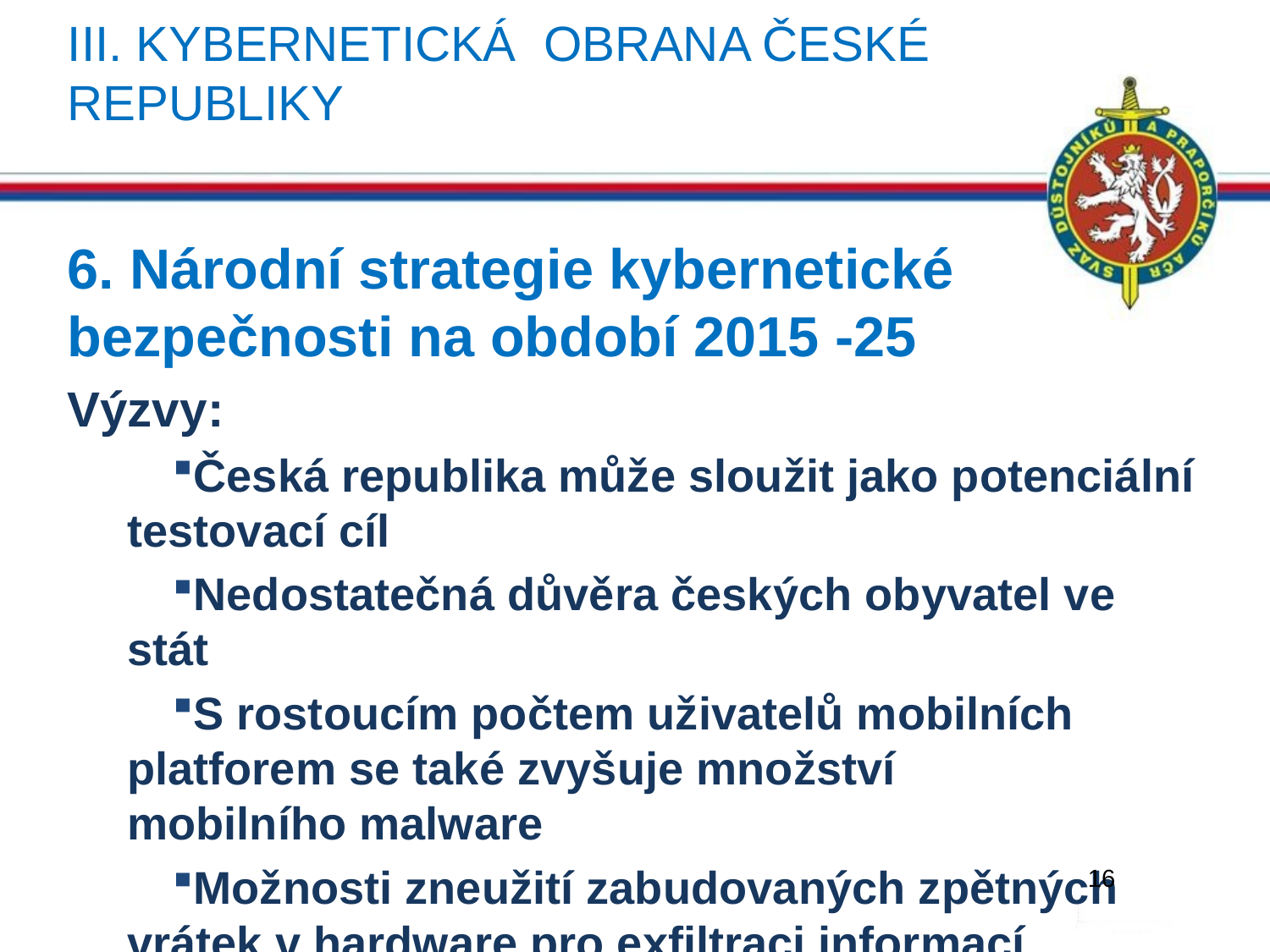

# Iii. Kybernetická  obrana české republiky
6. Národní strategie kybernetické bezpečnosti na období 2015 -25
Výzvy:
Česká republika může sloužit jako potenciální testovací cíl
Nedostatečná důvěra českých obyvatel ve stát
S rostoucím počtem uživatelů mobilních platforem se také zvyšuje množství       mobilního malware
Možnosti zneužití zabudovaných zpětných vrátek v hardware pro exfiltraci informací
Botnety a útoky DDoS/DoS (distributed denial of service) se stávají stále robustnější, odolnější a lépe ukryté. Proto je nezbytné zvýšit povědomí o obranných opatřeních proti útokům typu DDoS/DoS

16